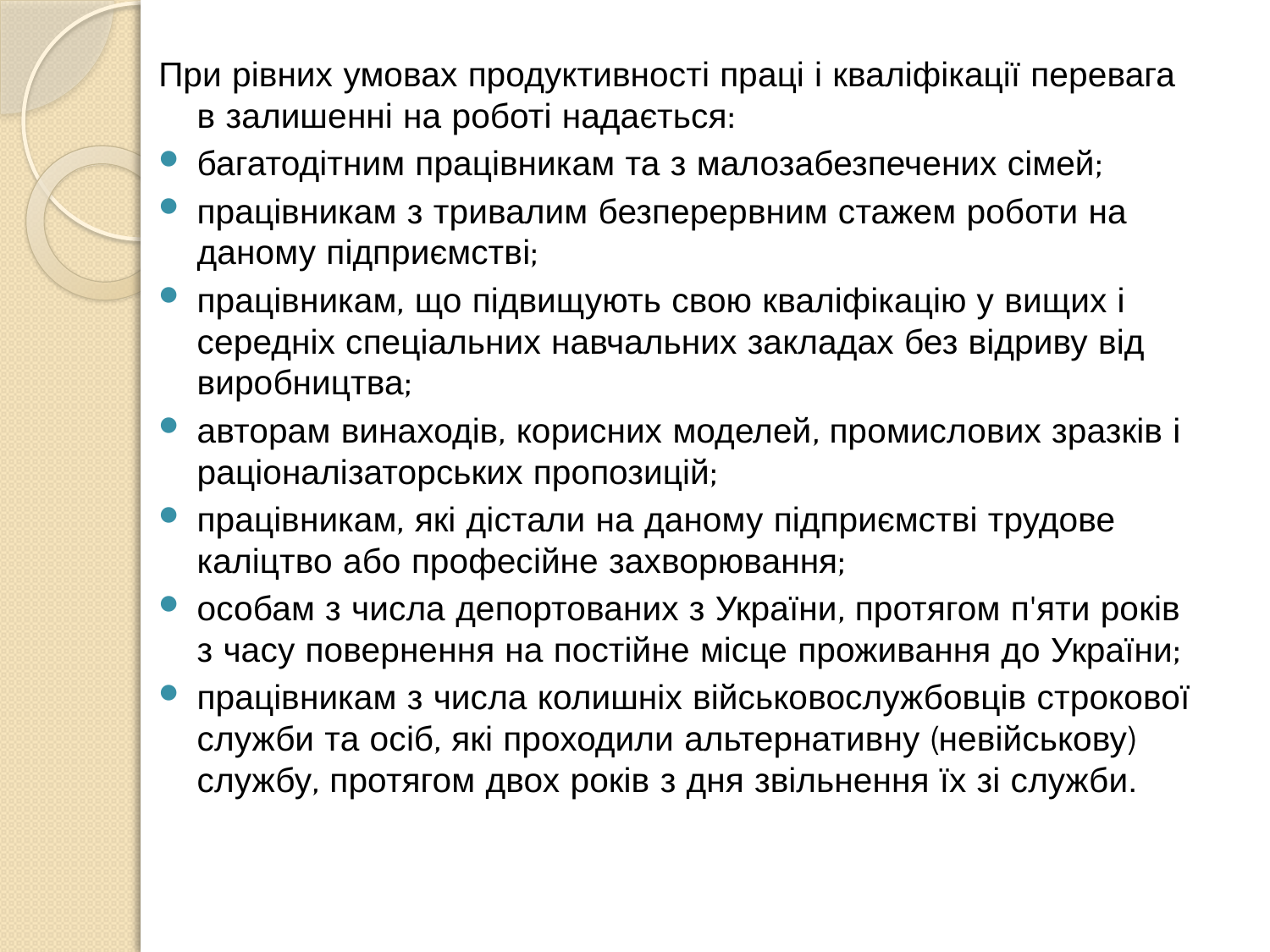

При рівних умовах продуктивності праці і кваліфікації перевага в залишенні на роботі надається:
багатодітним працівникам та з малозабезпечених сімей;
працівникам з тривалим безперервним стажем роботи на даному підприємстві;
працівникам, що підвищують свою кваліфікацію у вищих і середніх спеціальних навчальних закладах без відриву від виробництва;
авторам винаходів, корисних моделей, промислових зразків і раціоналізаторських пропозицій;
працівникам, які дістали на даному підприємстві трудове каліцтво або професійне захворювання;
особам з числа депортованих з України, протягом п'яти років з часу повернення на постійне місце проживання до України;
працівникам з числа колишніх військовослужбовців строкової служби та осіб, які проходили альтернативну (невійськову) службу, протягом двох років з дня звільнення їх зі служби.